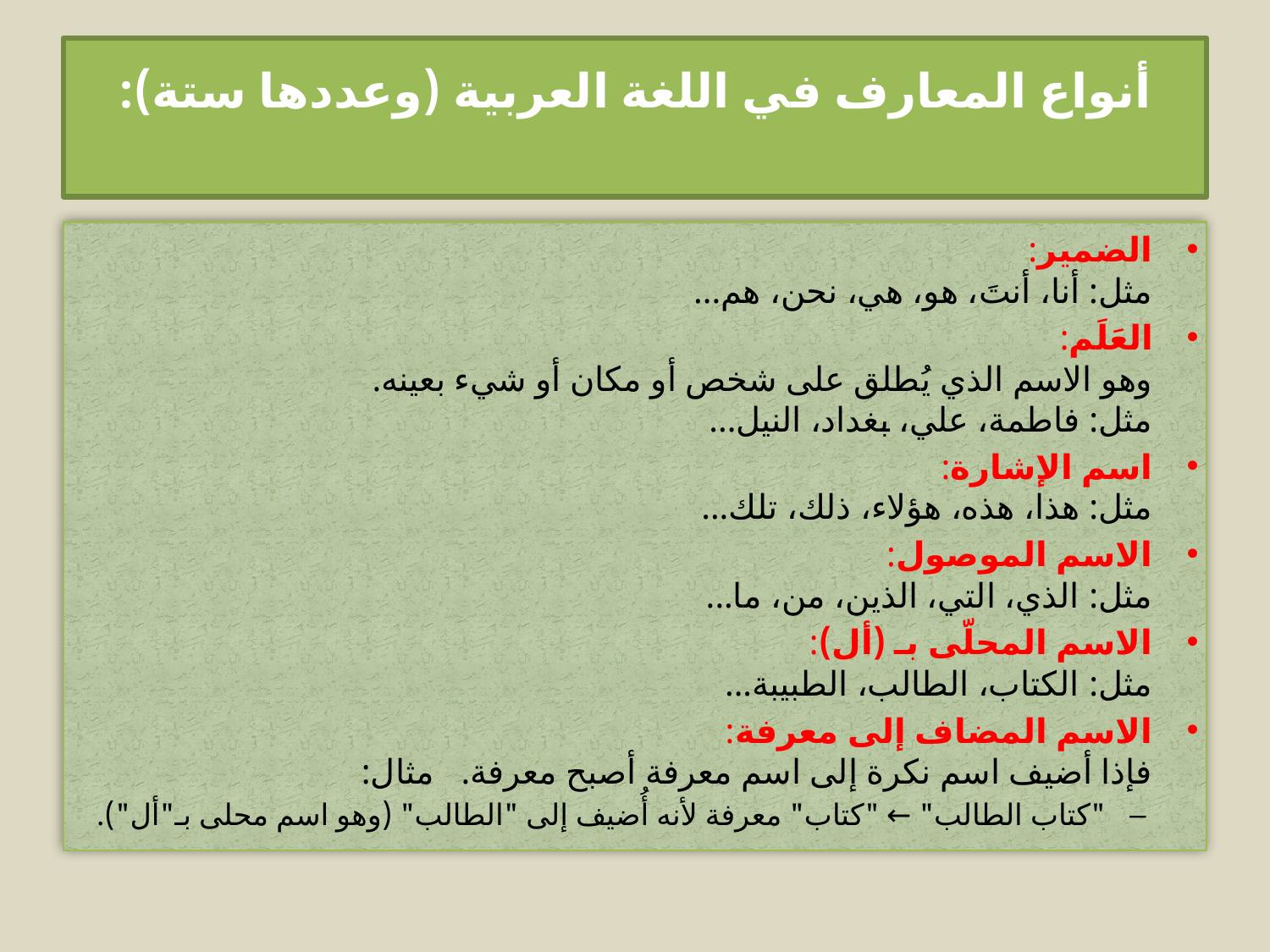

# أنواع المعارف في اللغة العربية (وعددها ستة):
الضمير:
مثل: أنا، أنتَ، هو، هي، نحن، هم...
العَلَم:
وهو الاسم الذي يُطلق على شخص أو مكان أو شيء بعينه.
مثل: فاطمة، علي، بغداد، النيل...
اسم الإشارة:
مثل: هذا، هذه، هؤلاء، ذلك، تلك...
الاسم الموصول:
مثل: الذي، التي، الذين، من، ما...
الاسم المحلّى بـ (أل):
مثل: الكتاب، الطالب، الطبيبة...
الاسم المضاف إلى معرفة:
فإذا أضيف اسم نكرة إلى اسم معرفة أصبح معرفة.   مثال:
"كتاب الطالب" ← "كتاب" معرفة لأنه أُضيف إلى "الطالب" (وهو اسم محلى بـ"أل").